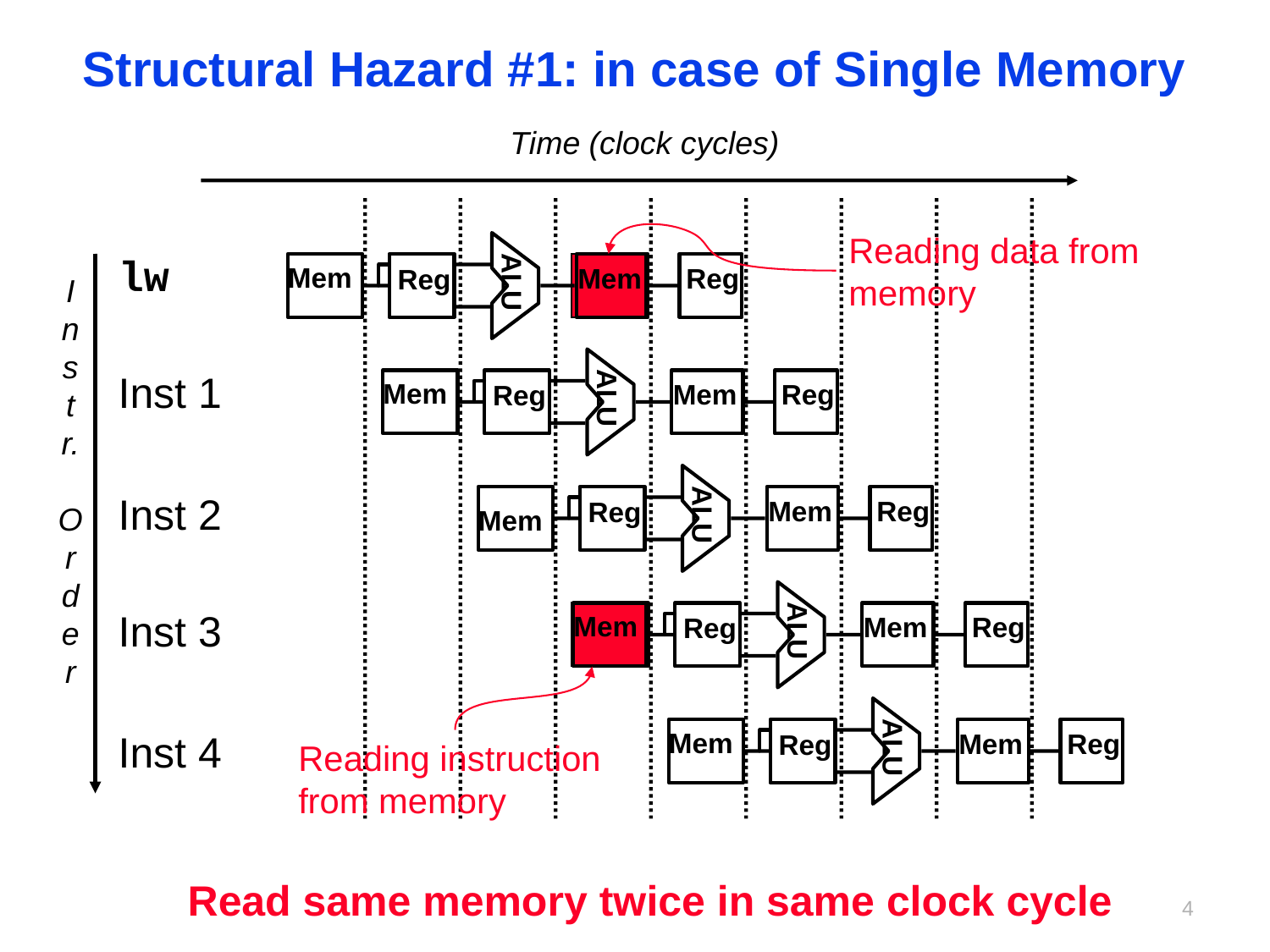

# Structural Hazard #1: in case of Single Memory
Time (clock cycles)

Reading data from memory

ALU
Mem

Mem
Reg
Reg

lw

I
n
s
t
r.

O
r
d
e
r

ALU
Mem

Mem
Reg
Reg

Inst 1

ALU

Mem

Mem
Reg
Reg

Inst 2

ALU
Mem

Mem
Reg
Reg

Inst 3

Reading instruction from memory

ALU
Mem

Mem
Reg
Reg

Inst 4
Read same memory twice in same clock cycle
4